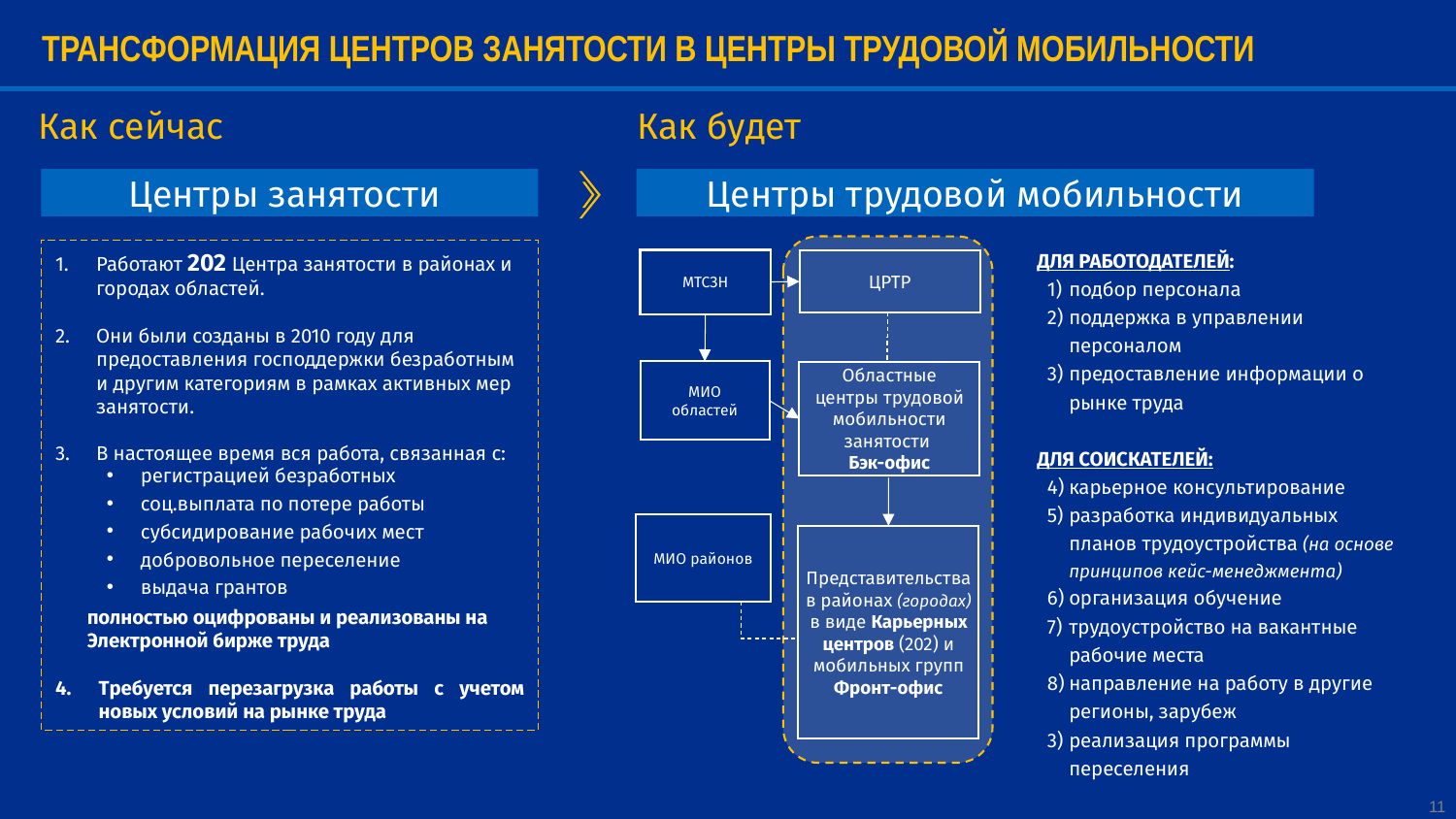

ТРАНСФОРМАЦИЯ ЦЕНТРОВ ЗАНЯТОСТИ В ЦЕНТРЫ ТРУДОВОЙ МОБИЛЬНОСТИ
Как сейчас
Как будет
Центры занятости
Центры трудовой мобильности

ДЛЯ РАБОТОДАТЕЛЕЙ:
подбор персонала
поддержка в управлении персоналом
предоставление информации о рынке труда

ДЛЯ СОИСКАТЕЛЕЙ:
карьерное консультирование
разработка индивидуальных планов трудоустройства (на основе принципов кейс-менеджмента)
организация обучение
трудоустройство на вакантные рабочие места
направление на работу в другие регионы, зарубеж
реализация программы переселения
Работают 202 Центра занятости в районах и городах областей.

Они были созданы в 2010 году для  предоставления господдержки безработным и другим категориям в рамках активных мер занятости.

В настоящее время вся работа, связанная с:
регистрацией безработных
соц.выплата по потере работы
субсидирование рабочих мест
добровольное переселение
выдача грантов
полностью оцифрованы и реализованы на
Электронной бирже труда

Требуется перезагрузка работы с учетом новых условий на рынке труда
МТСЗН
ЦРТР
МИО областей
Областные центры трудовой мобильности занятости
Бэк-офис
МИО районов
Представительства в районах (городах)
в виде Карьерных центров (202) и мобильных групп
Фронт-офис